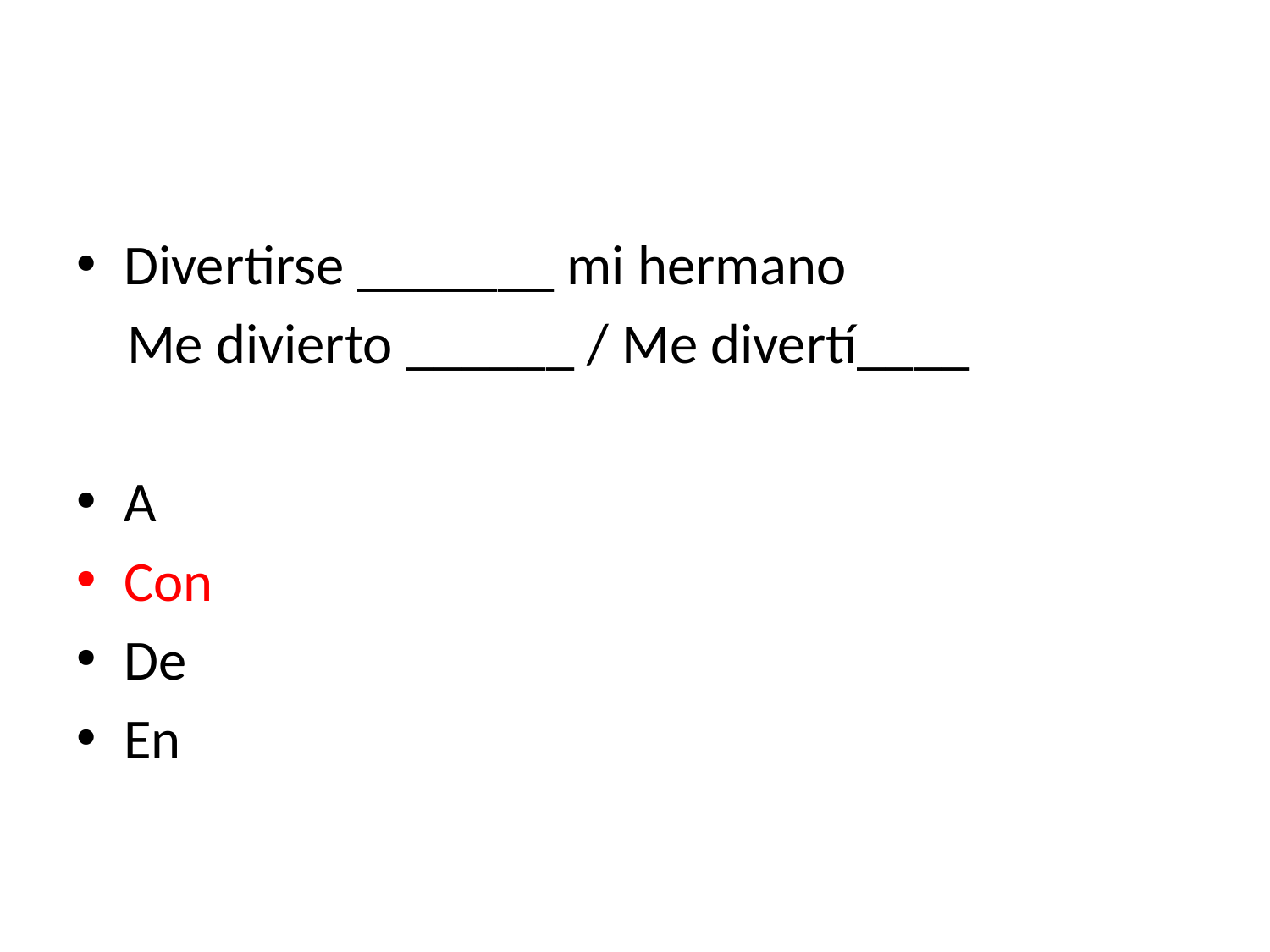

#
Divertirse _______ mi hermano
    Me divierto ______ / Me divertí____

A
Con
De
En